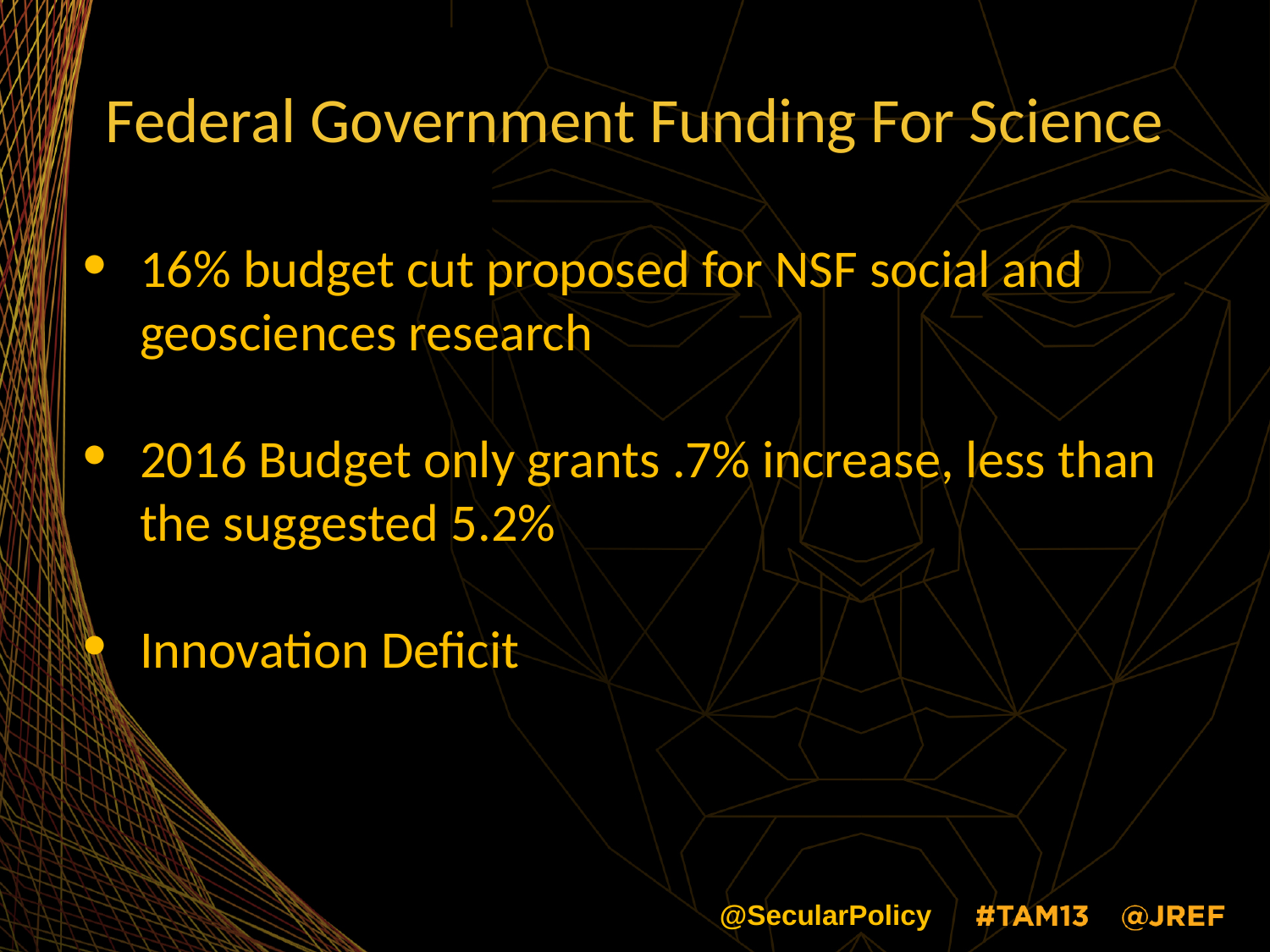

# Federal Government Funding For Science
16% budget cut proposed for NSF social and geosciences research

2016 Budget only grants .7% increase, less than the suggested 5.2%

Innovation Deficit